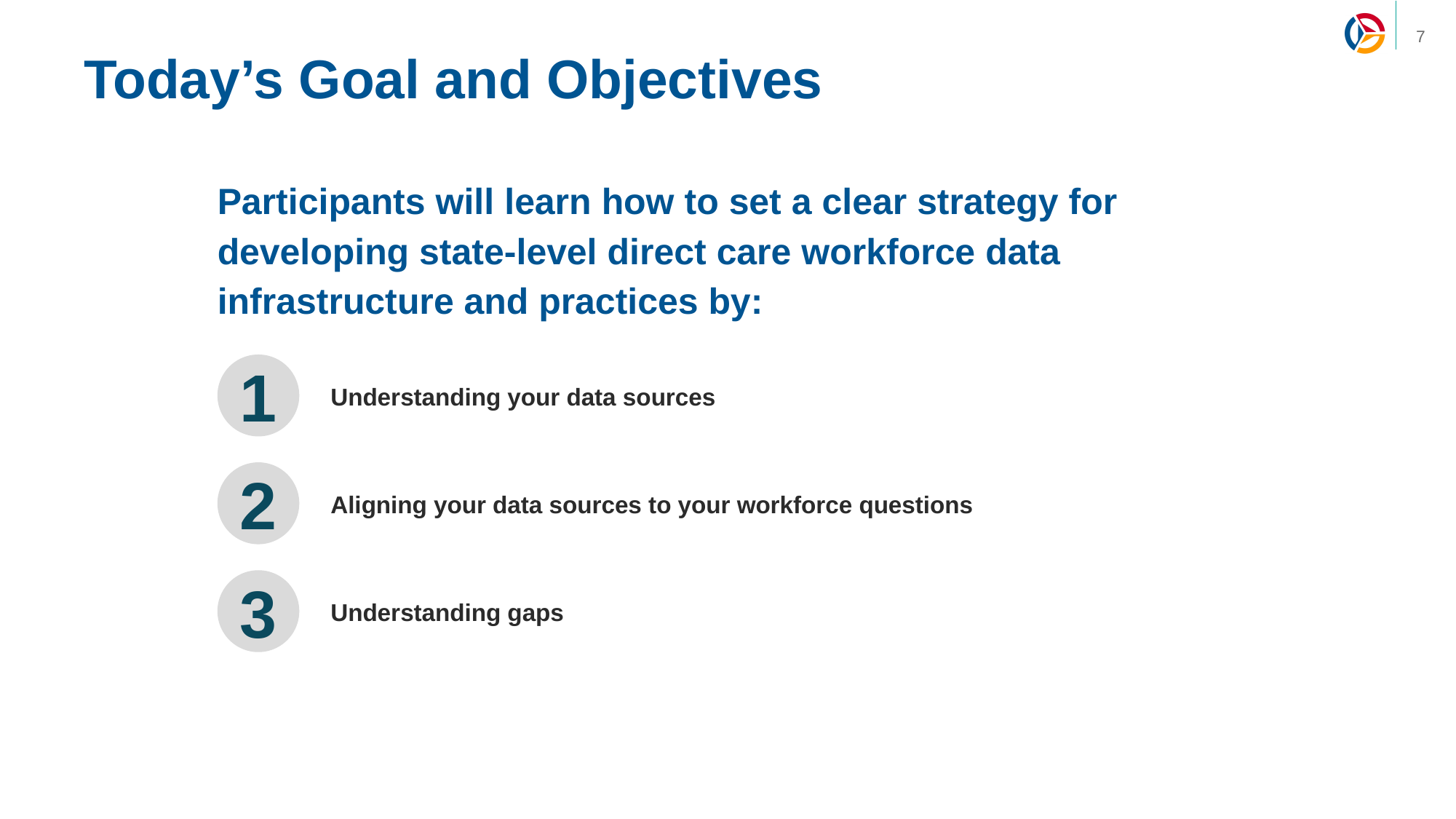

Today’s Goal and Objectives
Participants will learn how to set a clear strategy for developing state-level direct care workforce data infrastructure and practices by:
1
Understanding your data sources
2
Aligning your data sources to your workforce questions
3
Understanding gaps